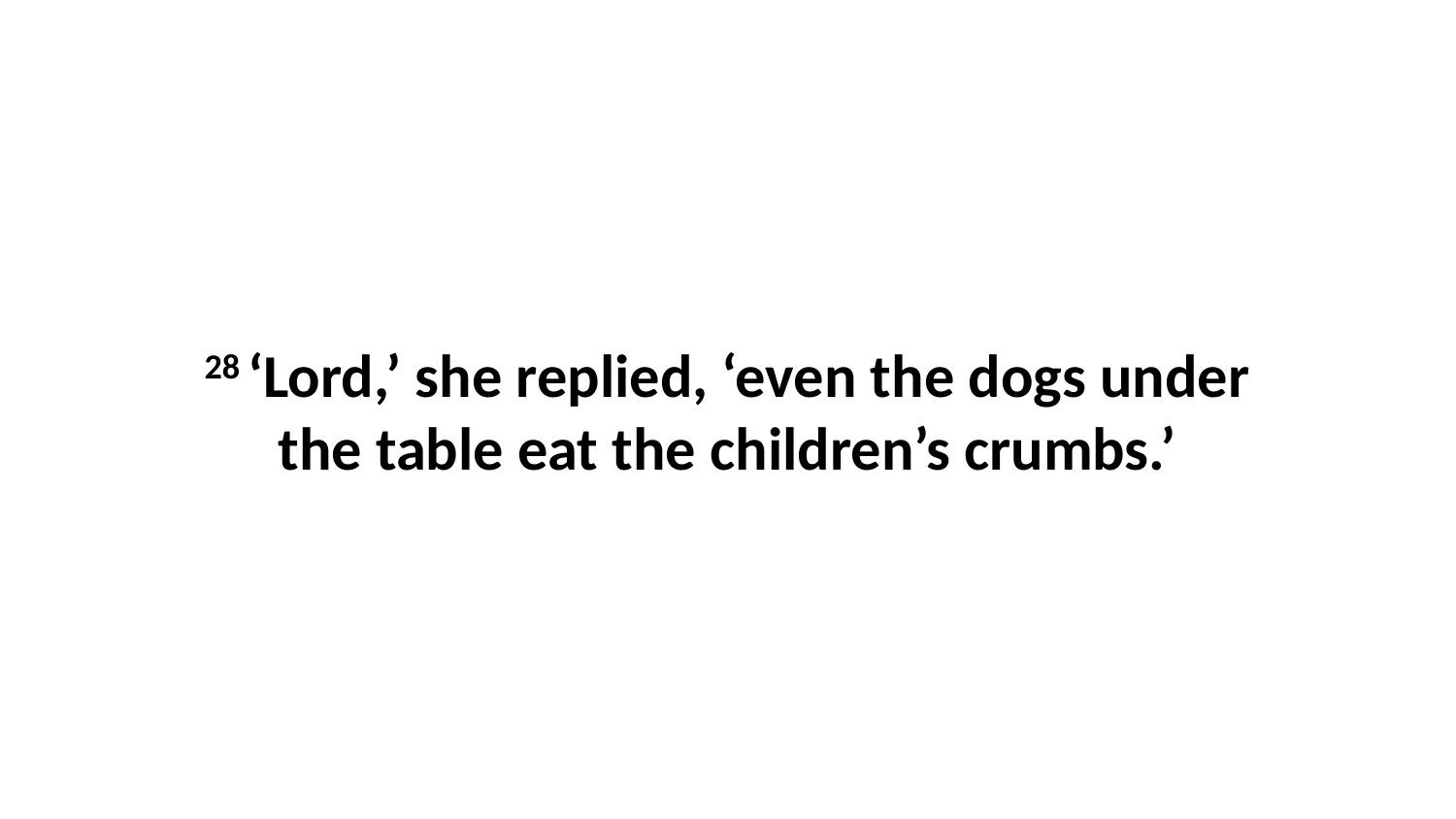

28 ‘Lord,’ she replied, ‘even the dogs under the table eat the children’s crumbs.’